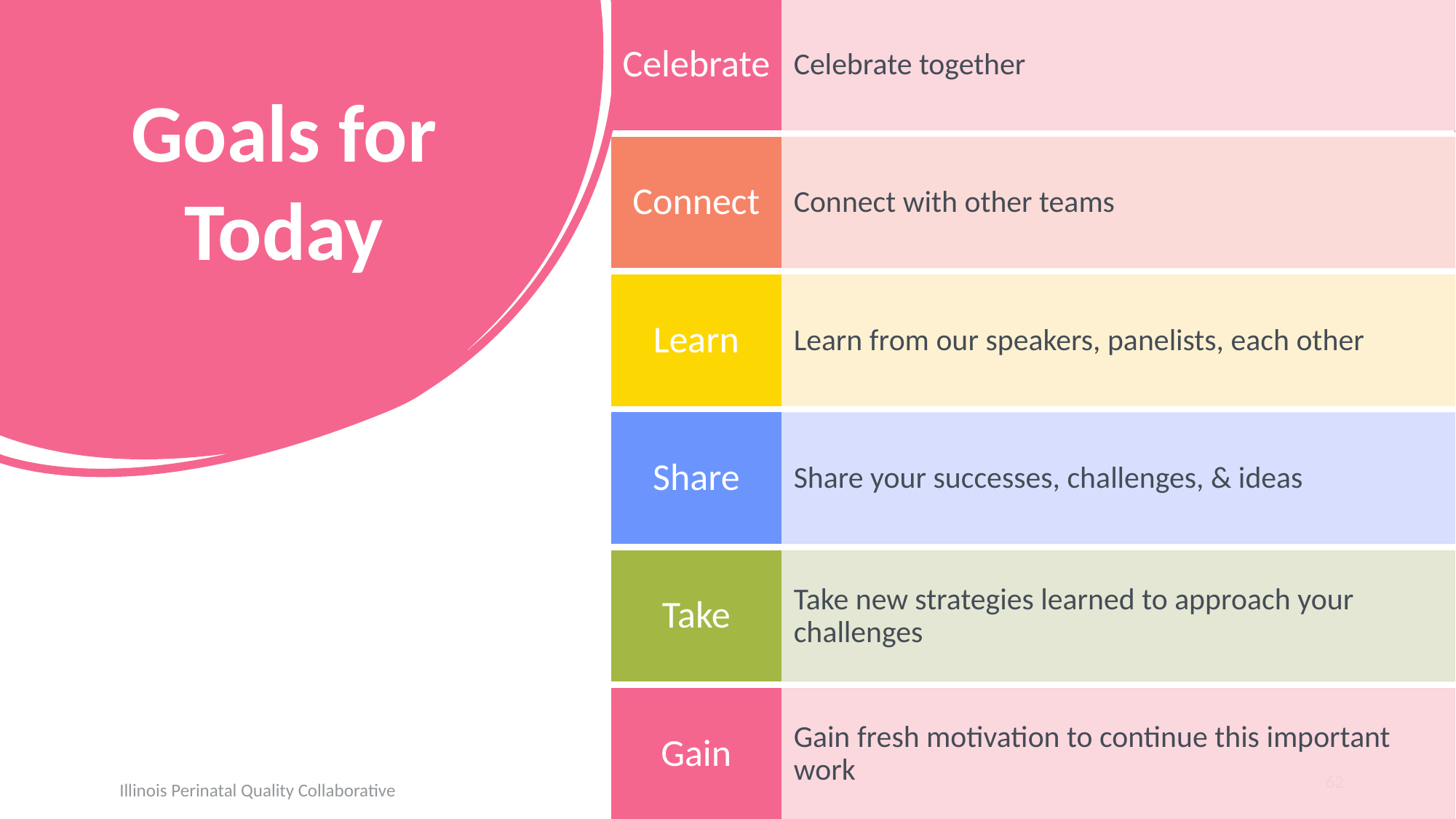

Celebrate together
Celebrate
Connect with other teams
Connect
Learn from our speakers, panelists, each other
Learn
Share your successes, challenges, & ideas
Share
Take new strategies learned to approach your challenges
Take
Gain fresh motivation to continue this important work
Gain

# Goals for Today
62
Illinois Perinatal Quality Collaborative